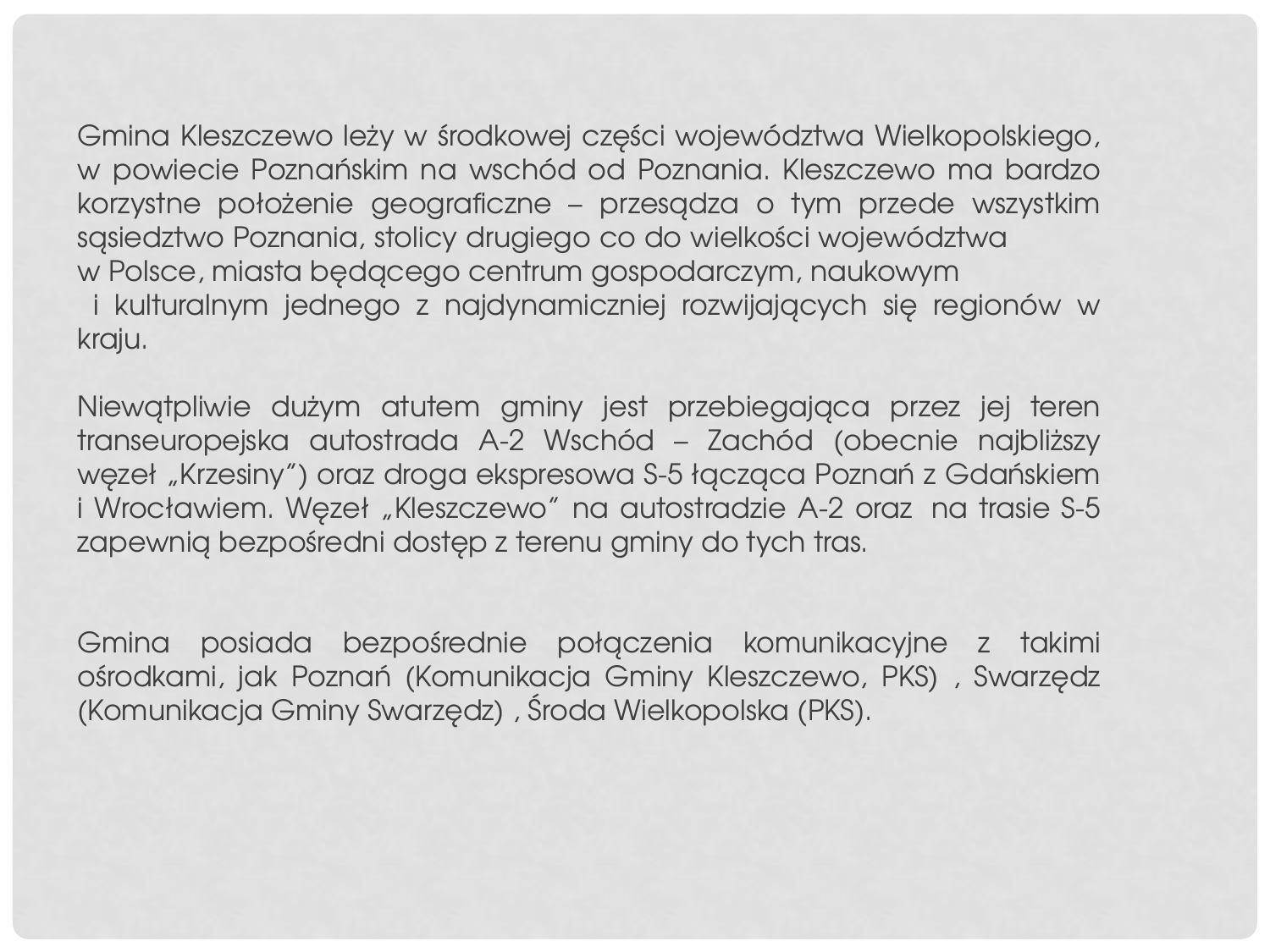

Gmina Kleszczewo leży w środkowej części województwa Wielkopolskiego, w powiecie Poznańskim na wschód od Poznania. Kleszczewo ma bardzo korzystne położenie geograficzne – przesądza o tym przede wszystkim sąsiedztwo Poznania, stolicy drugiego co do wielkości województwa            w Polsce, miasta będącego centrum gospodarczym, naukowym                    i kulturalnym jednego z najdynamiczniej rozwijających się regionów w kraju.

Niewątpliwie dużym atutem gminy jest przebiegająca przez jej teren transeuropejska autostrada A-2 Wschód – Zachód (obecnie najbliższy węzeł „Krzesiny”) oraz droga ekspresowa S-5 łącząca Poznań z Gdańskiem i Wrocławiem. Węzeł „Kleszczewo” na autostradzie A-2 oraz  na trasie S-5 zapewnią bezpośredni dostęp z terenu gminy do tych tras.

Gmina posiada bezpośrednie połączenia komunikacyjne z takimi ośrodkami, jak Poznań (Komunikacja Gminy Kleszczewo, PKS) , Swarzędz (Komunikacja Gminy Swarzędz) , Środa Wielkopolska (PKS).